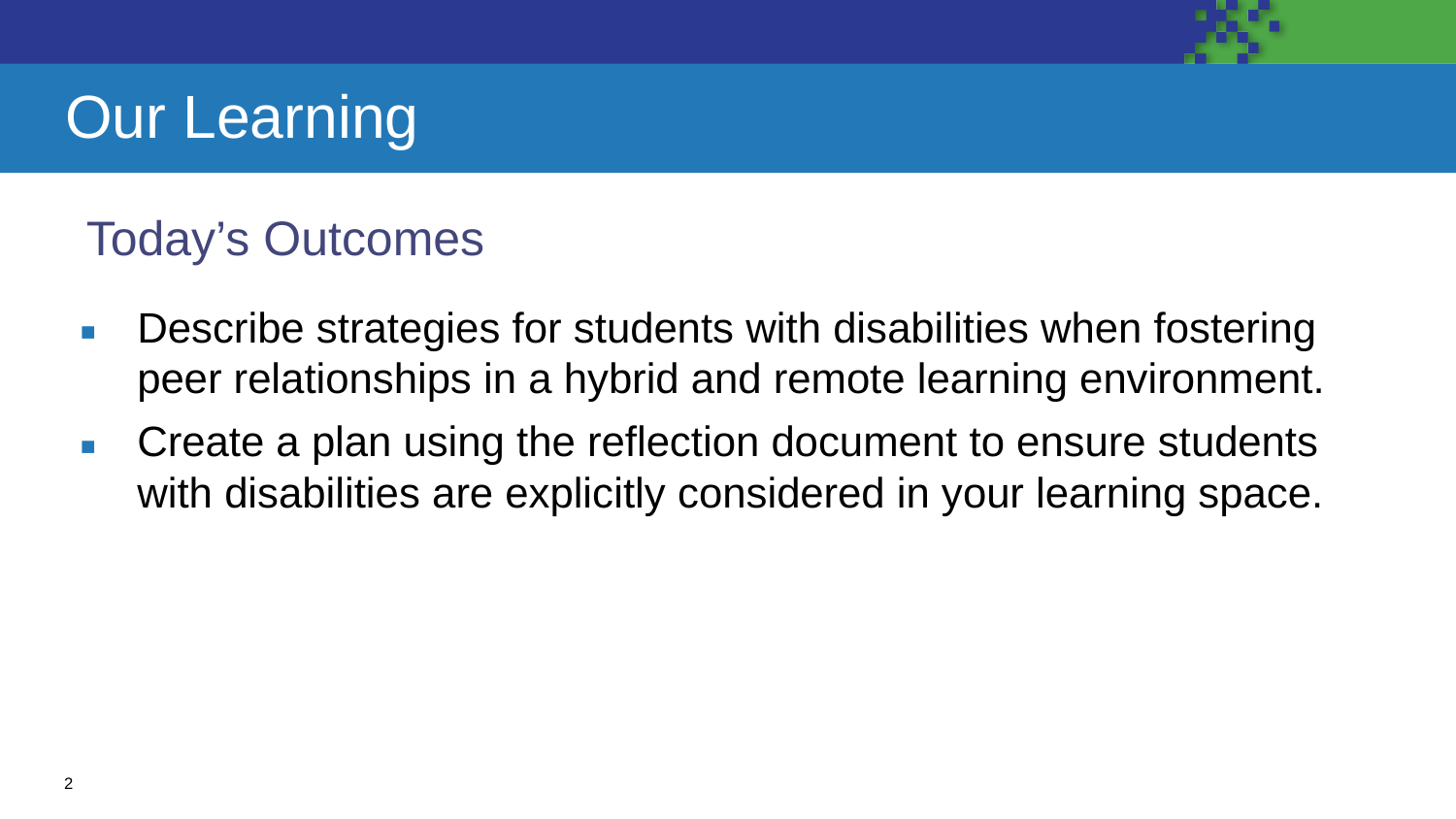

# Our Learning
Today’s Outcomes
Describe strategies for students with disabilities when fostering peer relationships in a hybrid and remote learning environment.
Create a plan using the reflection document to ensure students with disabilities are explicitly considered in your learning space.
2